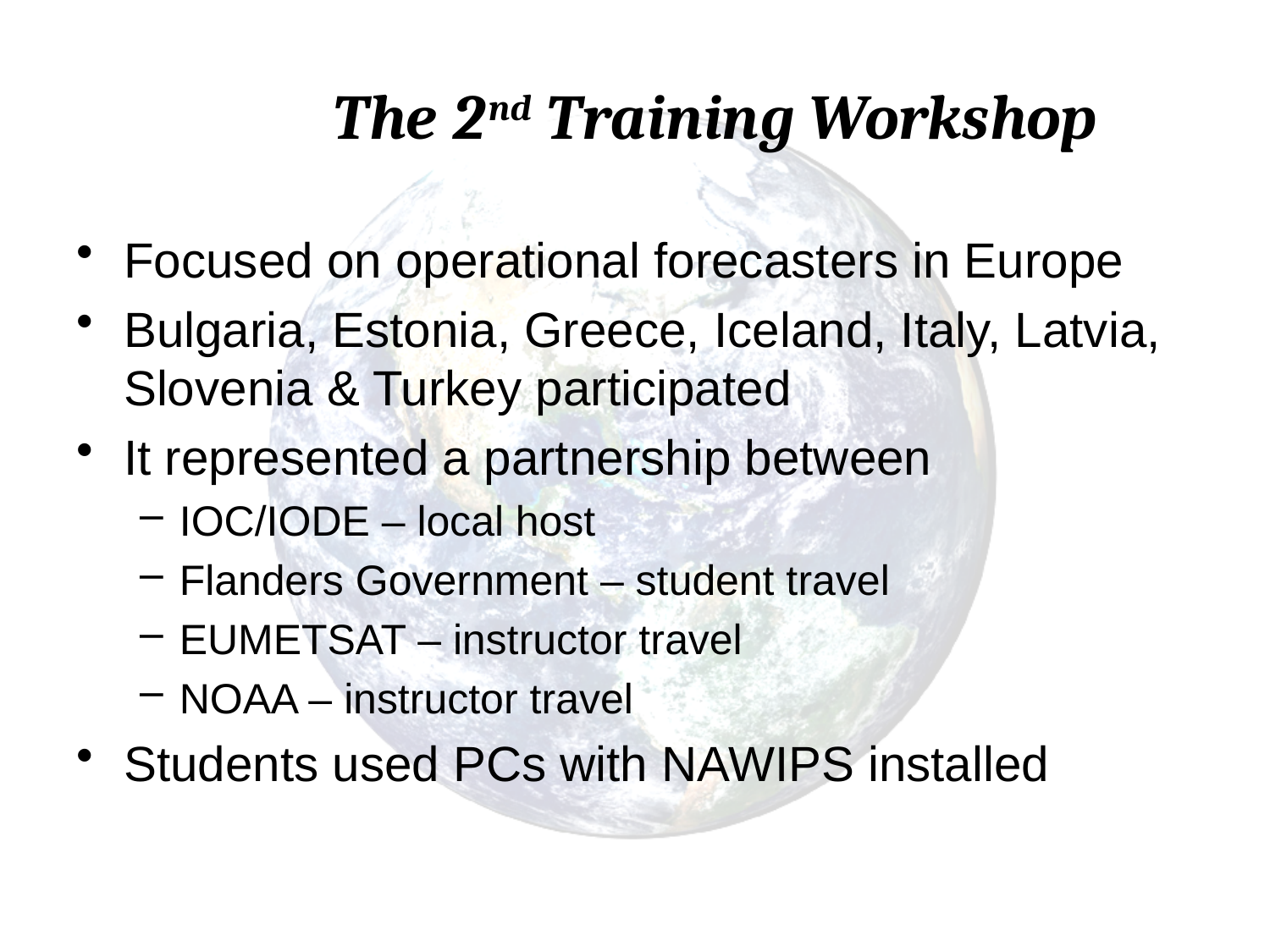

# The 2nd Training Workshop
Focused on operational forecasters in Europe
Bulgaria, Estonia, Greece, Iceland, Italy, Latvia, Slovenia & Turkey participated
It represented a partnership between
IOC/IODE – local host
Flanders Government – student travel
EUMETSAT – instructor travel
NOAA – instructor travel
Students used PCs with NAWIPS installed